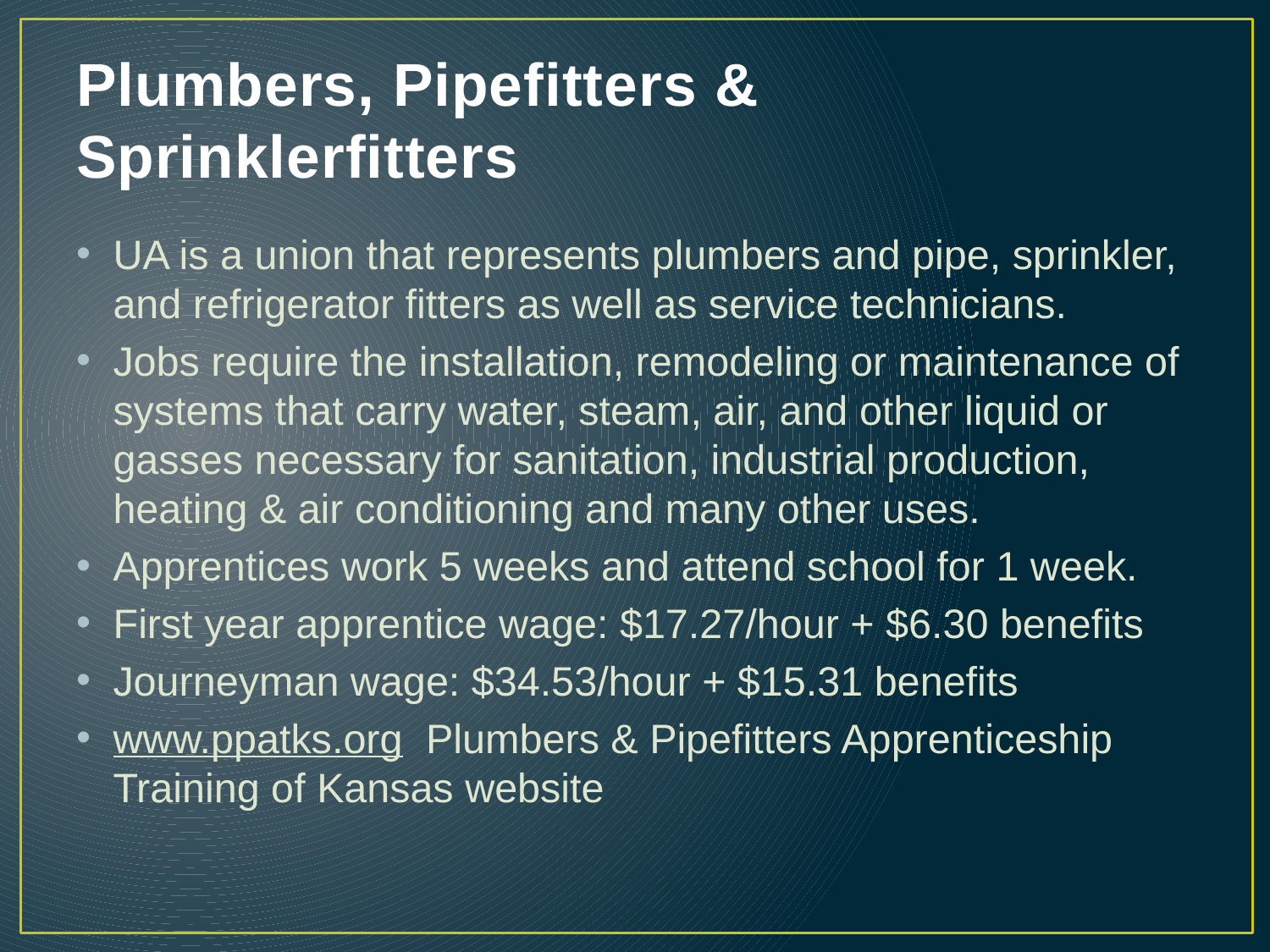

# Plumbers, Pipefitters & Sprinklerfitters
UA is a union that represents plumbers and pipe, sprinkler, and refrigerator fitters as well as service technicians.
Jobs require the installation, remodeling or maintenance of systems that carry water, steam, air, and other liquid or gasses necessary for sanitation, industrial production, heating & air conditioning and many other uses.
Apprentices work 5 weeks and attend school for 1 week.
First year apprentice wage: $17.27/hour + $6.30 benefits
Journeyman wage: $34.53/hour + $15.31 benefits
www.ppatks.org  Plumbers & Pipefitters Apprenticeship Training of Kansas website